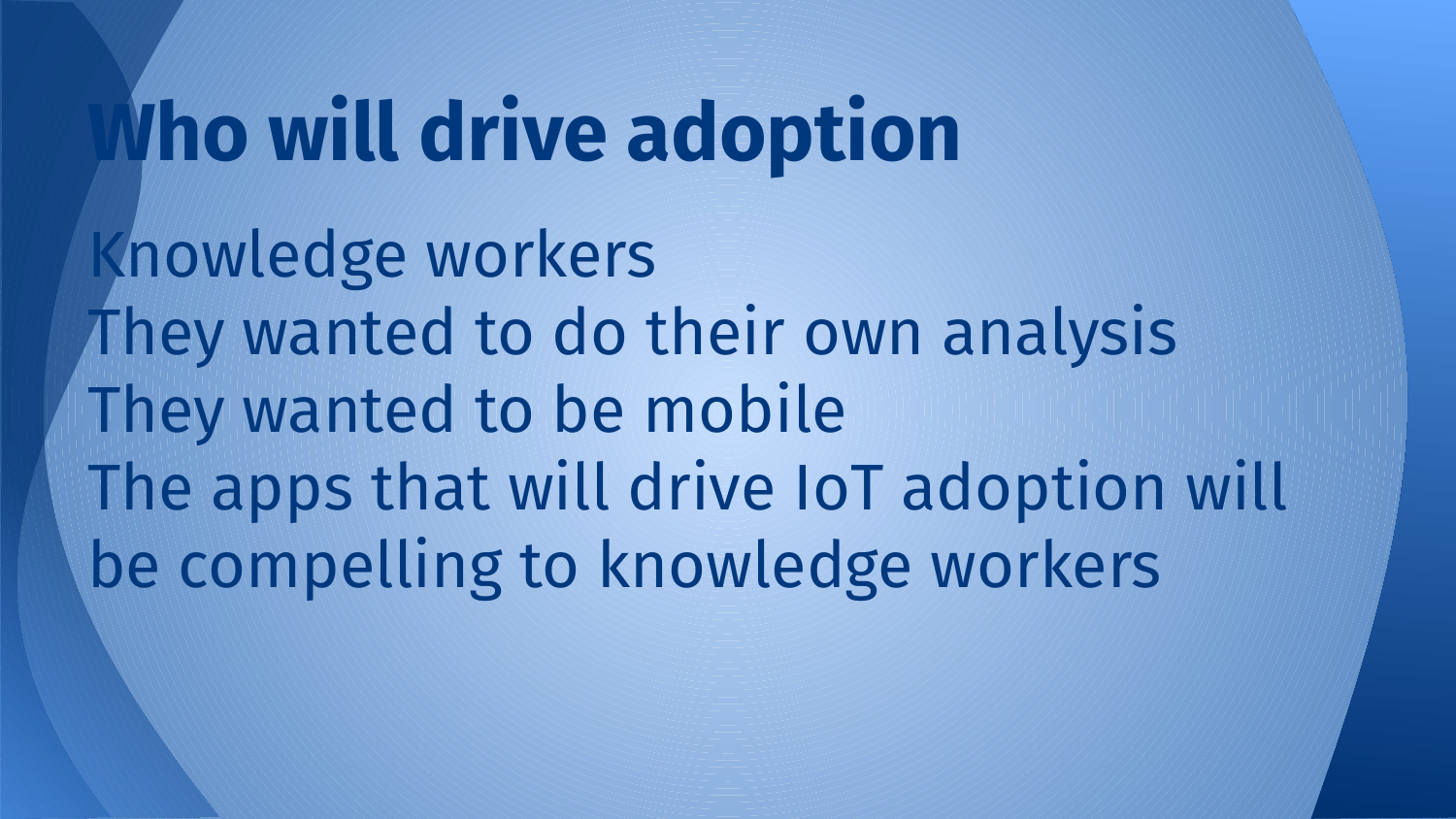

# Who will drive adoption
Knowledge workers
They wanted to do their own analysis
They wanted to be mobile
The apps that will drive IoT adoption will be compelling to knowledge workers